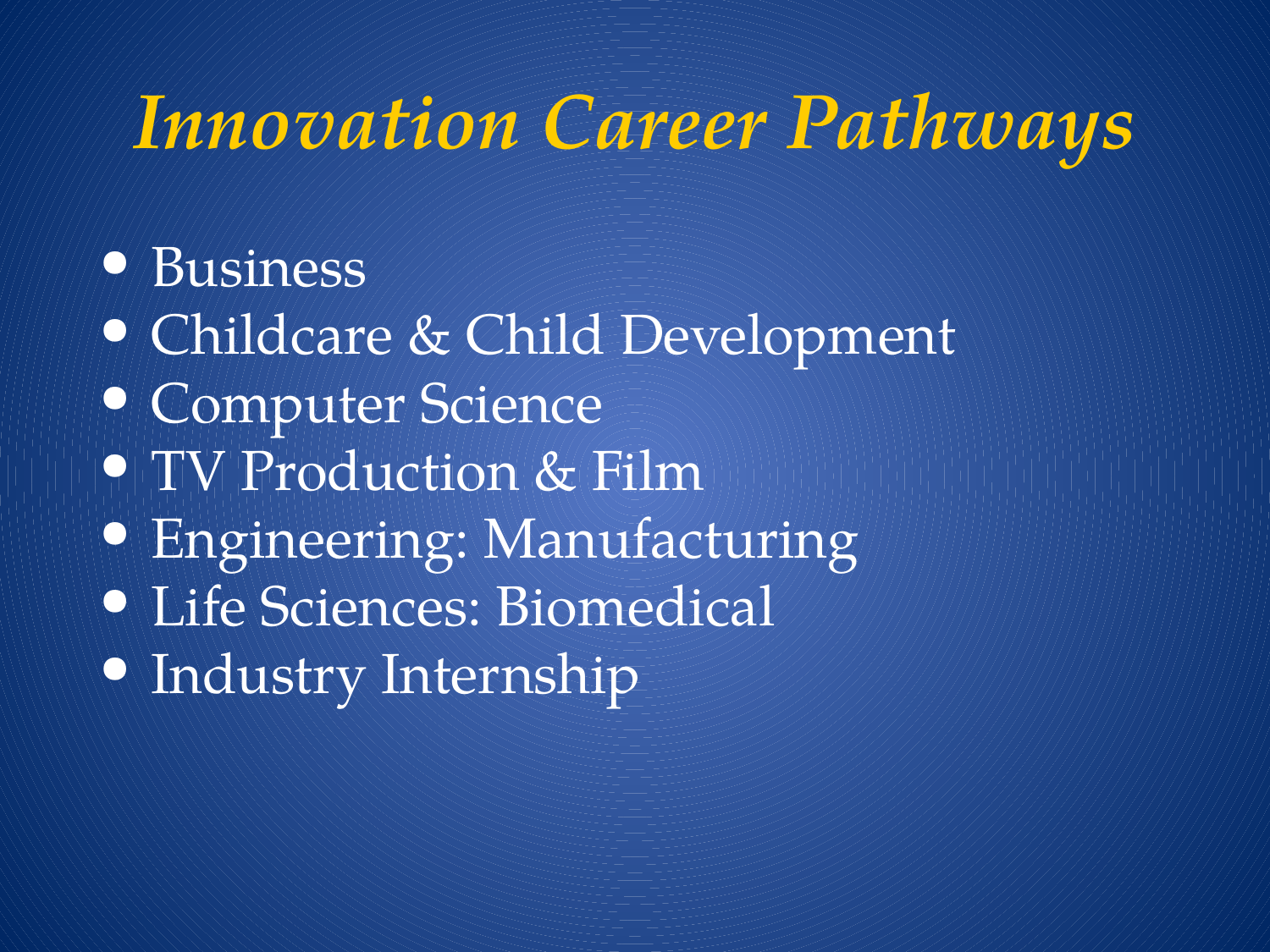

# Innovation Career Pathways
Business
Childcare & Child Development
Computer Science
TV Production & Film
Engineering: Manufacturing
Life Sciences: Biomedical
Industry Internship